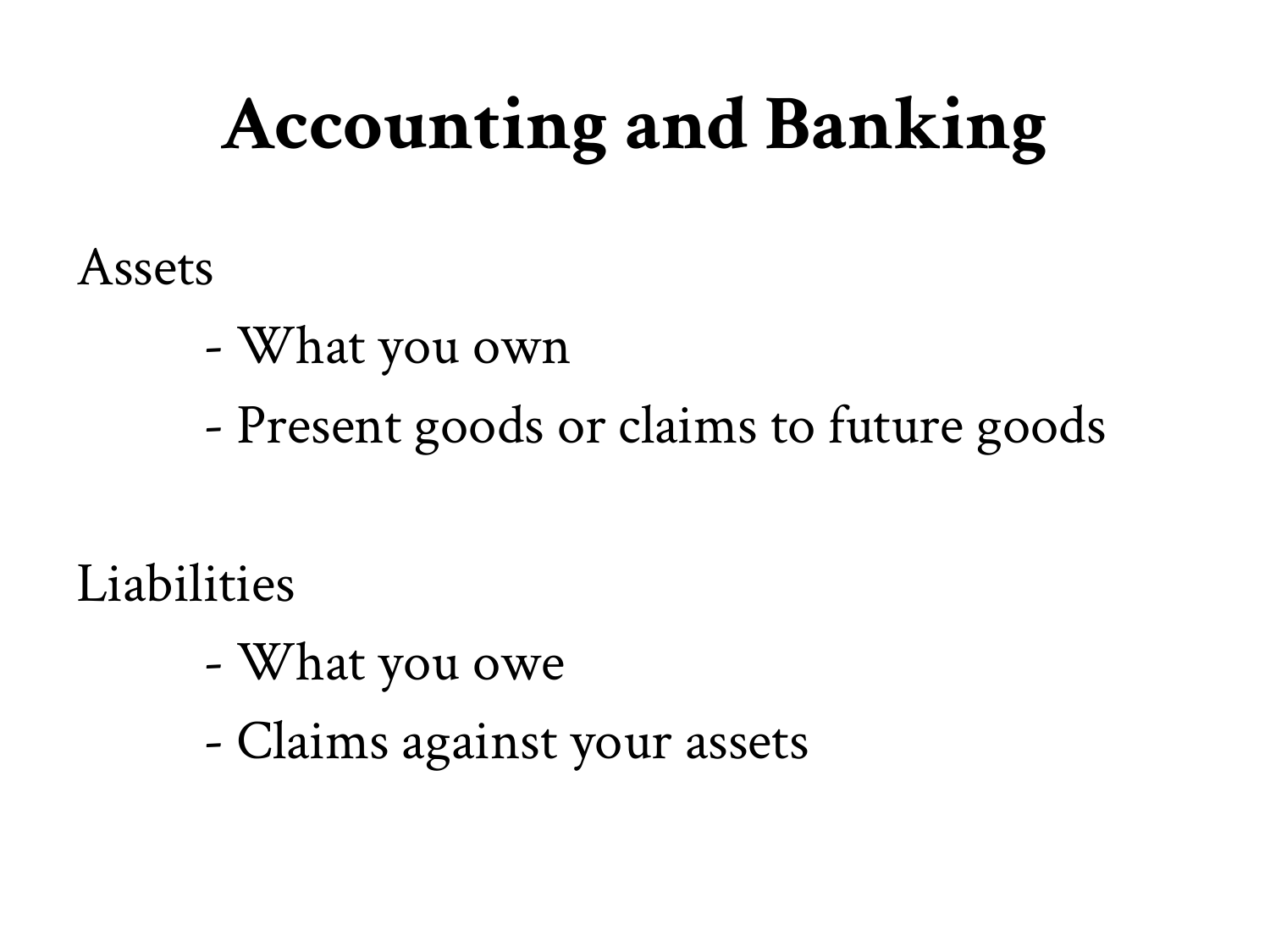

# Accounting and Banking
Assets
	- What you own
	- Present goods or claims to future goods

Liabilities
	- What you owe
	- Claims against your assets